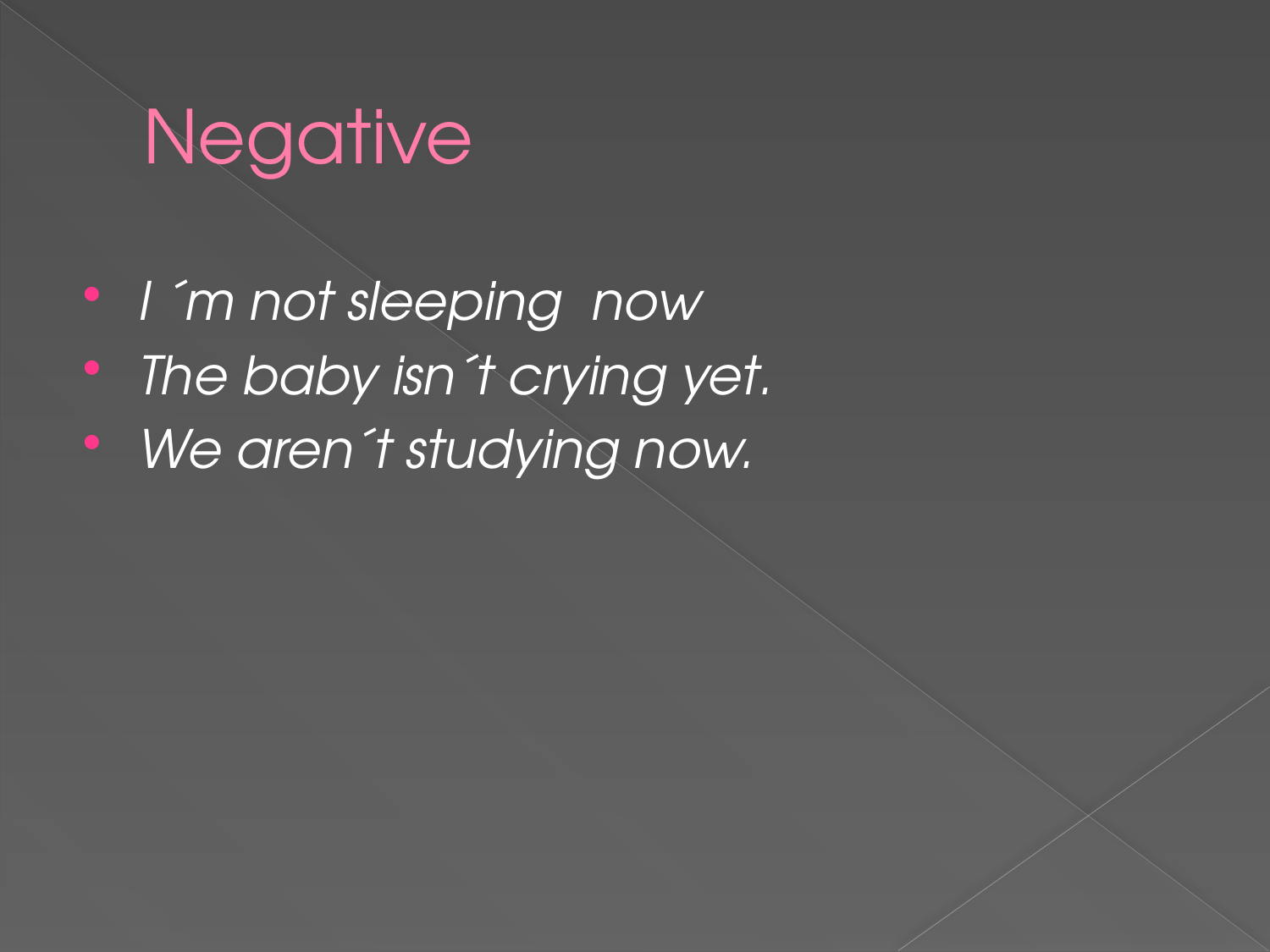

# Negative
I ´m not sleeping  now
The baby isn´t crying yet.
We aren´t studying now.